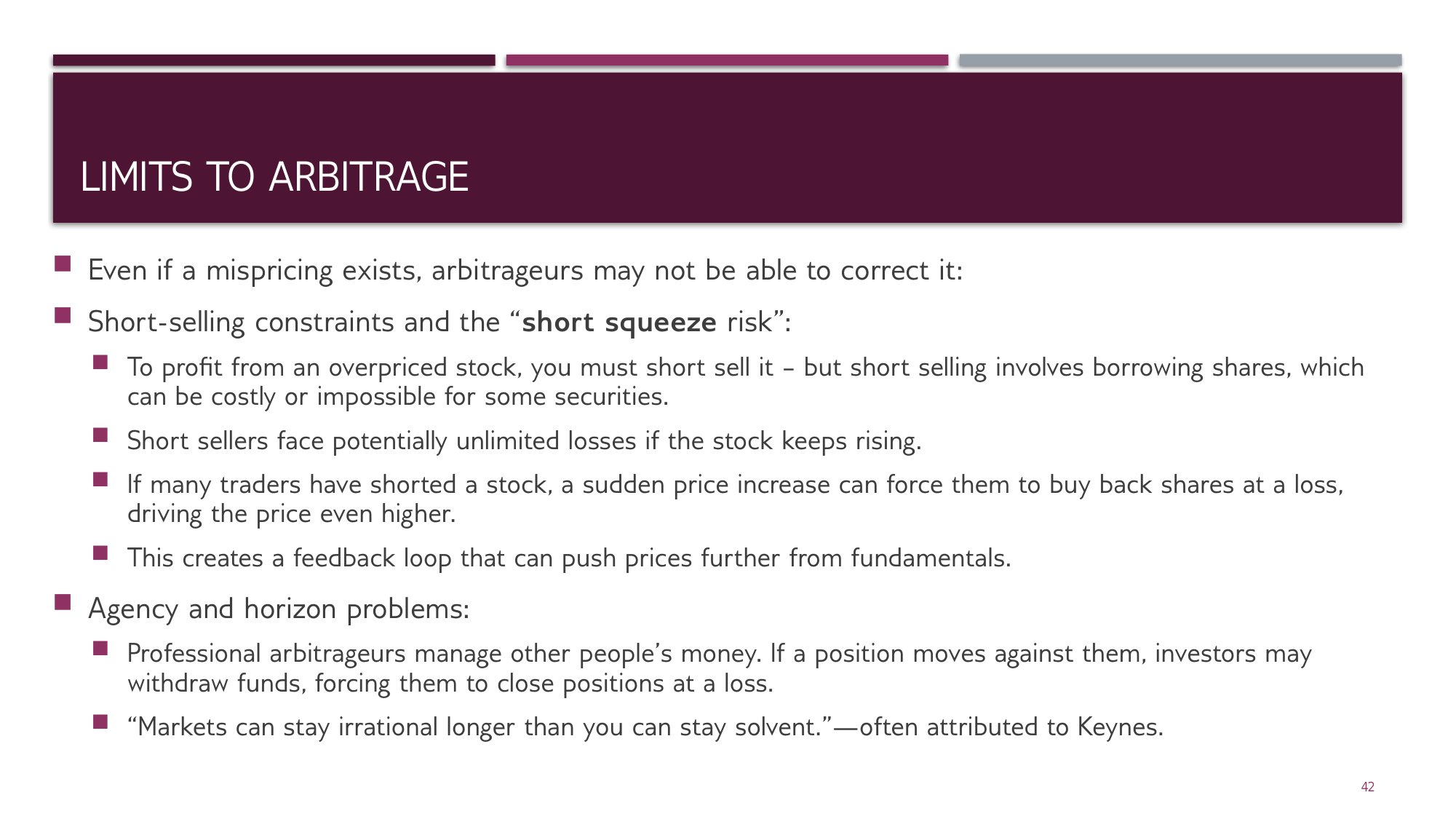

# Limits to Arbitrage
Even if a mispricing exists, arbitrageurs may not be able to correct it:
Short-selling constraints and the “short squeeze risk”:
To profit from an overpriced stock, you must short sell it – but short selling involves borrowing shares, which can be costly or impossible for some securities.
Short sellers face potentially unlimited losses if the stock keeps rising.
If many traders have shorted a stock, a sudden price increase can force them to buy back shares at a loss, driving the price even higher.
This creates a feedback loop that can push prices further from fundamentals.
Agency and horizon problems:
Professional arbitrageurs manage other people’s money. If a position moves against them, investors may withdraw funds, forcing them to close positions at a loss.
“Markets can stay irrational longer than you can stay solvent.”—often attributed to Keynes.
42